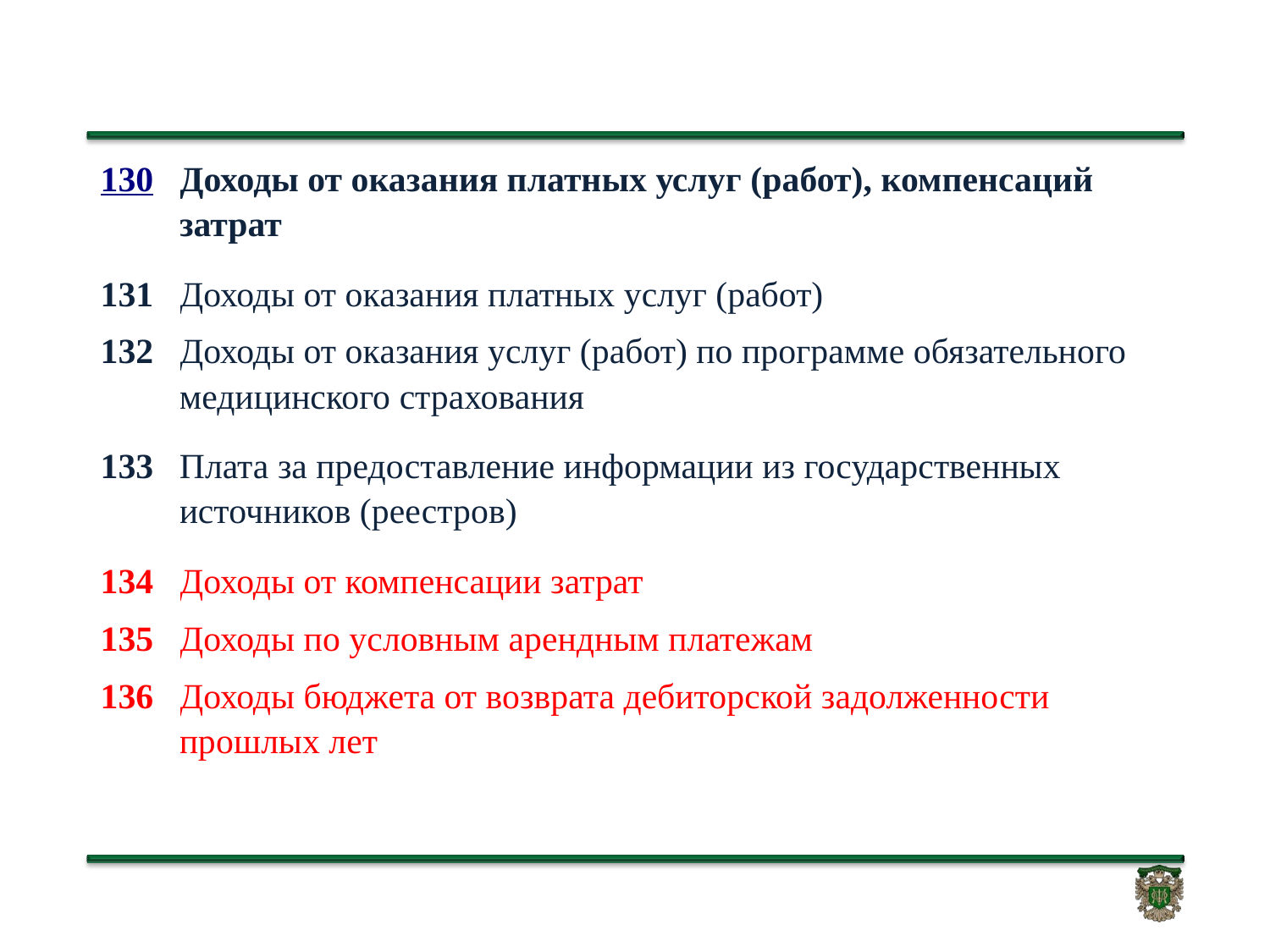

| 130 | Доходы от оказания платных услуг (работ), компенсаций затрат |
| --- | --- |
| 131 | Доходы от оказания платных услуг (работ) |
| 132 | Доходы от оказания услуг (работ) по программе обязательного медицинского страхования |
| 133 | Плата за предоставление информации из государственных источников (реестров) |
| 134 | Доходы от компенсации затрат |
| 135 | Доходы по условным арендным платежам |
| 136 | Доходы бюджета от возврата дебиторской задолженности прошлых лет |